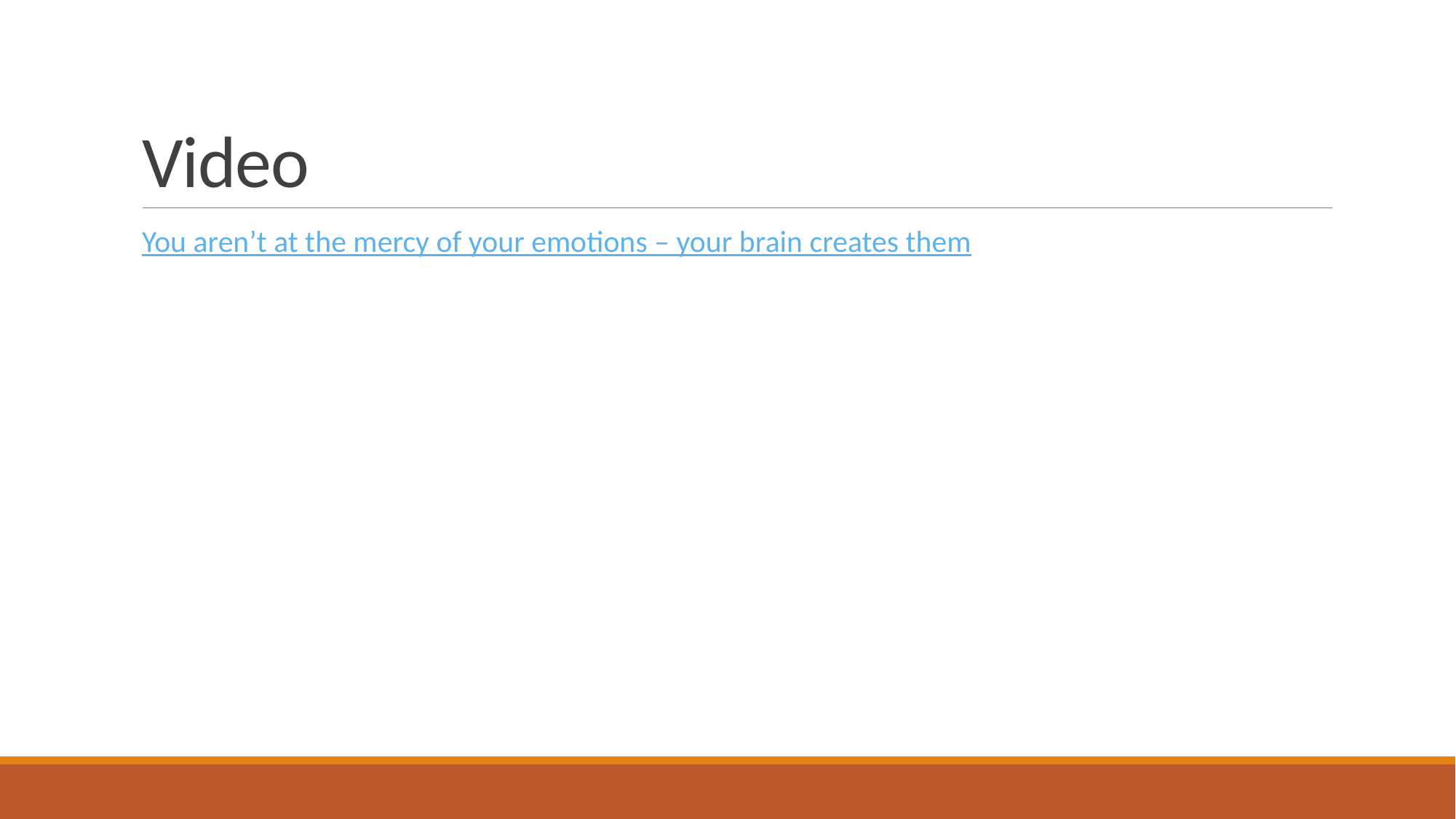

# Video
You aren’t at the mercy of your emotions – your brain creates them